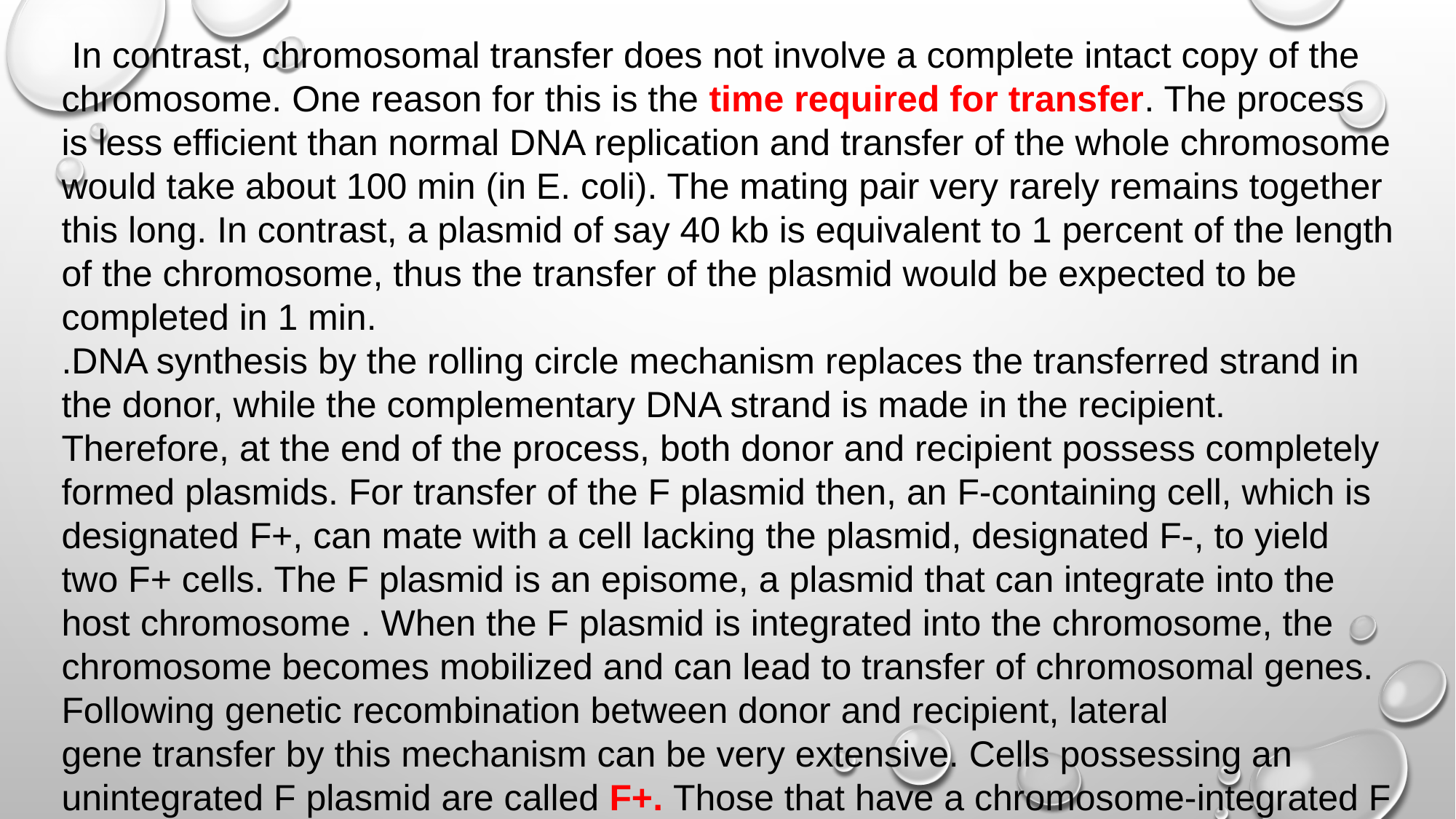

In contrast, chromosomal transfer does not involve a complete intact copy of the chromosome. One reason for this is the time required for transfer. The process is less efficient than normal DNA replication and transfer of the whole chromosome would take about 100 min (in E. coli). The mating pair very rarely remains together this long. In contrast, a plasmid of say 40 kb is equivalent to 1 percent of the length of the chromosome, thus the transfer of the plasmid would be expected to be completed in 1 min.
.DNA synthesis by the rolling circle mechanism replaces the transferred strand in the donor, while the complementary DNA strand is made in the recipient. Therefore, at the end of the process, both donor and recipient possess completely formed plasmids. For transfer of the F plasmid then, an F-containing cell, which is designated F+, can mate with a cell lacking the plasmid, designated F-, to yield two F+ cells. The F plasmid is an episome, a plasmid that can integrate into the host chromosome . When the F plasmid is integrated into the chromosome, the chromosome becomes mobilized and can lead to transfer of chromosomal genes. Following genetic recombination between donor and recipient, lateral
gene transfer by this mechanism can be very extensive. Cells possessing an unintegrated F plasmid are called F+. Those that have a chromosome-integrated F plasmid are called Hfr (for high frequency of recombination).